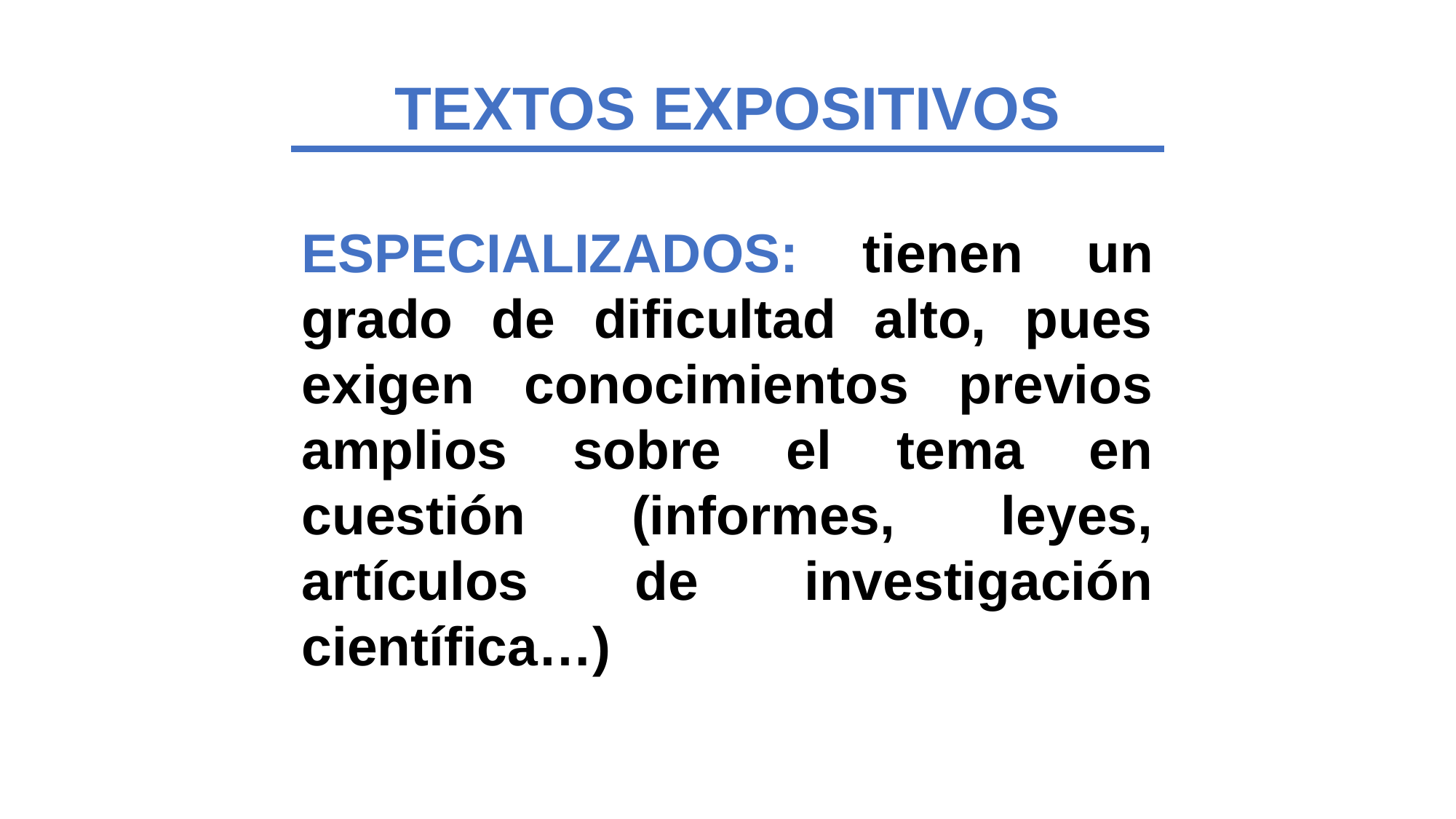

TEXTOS EXPOSITIVOS

ESPECIALIZADOS: tienen un grado de dificultad alto, pues exigen conocimientos previos amplios sobre el tema en cuestión (informes, leyes, artículos de investigación científica…)